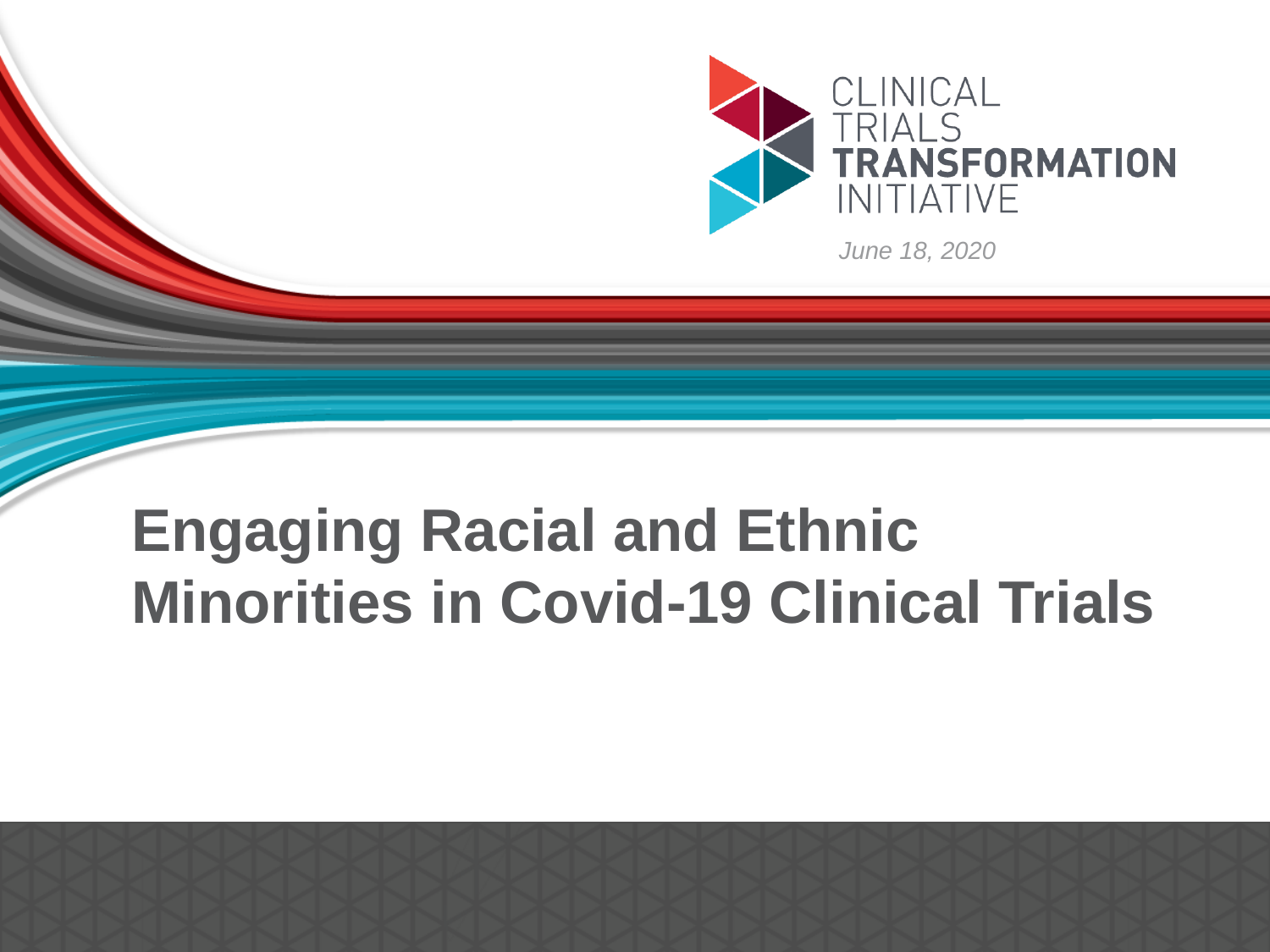

June 18, 2020
# Engaging Racial and Ethnic Minorities in Covid-19 Clinical Trials